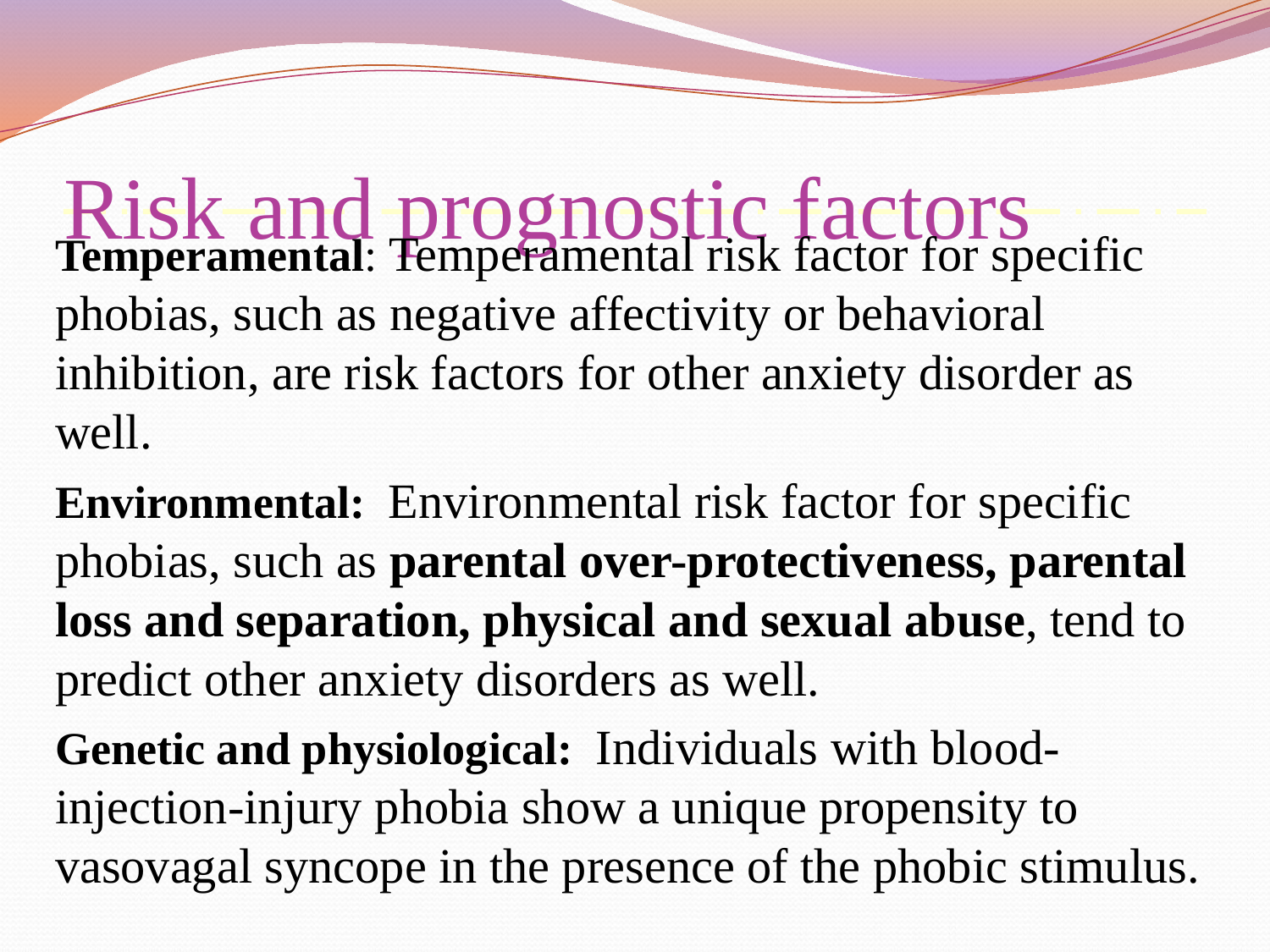

# Risk and prognostic factors
Temperamental: Temperamental risk factor for specific phobias, such as negative affectivity or behavioral inhibition, are risk factors for other anxiety disorder as well.
Environmental:  Environmental risk factor for specific phobias, such as parental over-protectiveness, parental loss and separation, physical and sexual abuse, tend to predict other anxiety disorders as well.
Genetic and physiological:  Individuals with blood-injection-injury phobia show a unique propensity to vasovagal syncope in the presence of the phobic stimulus.